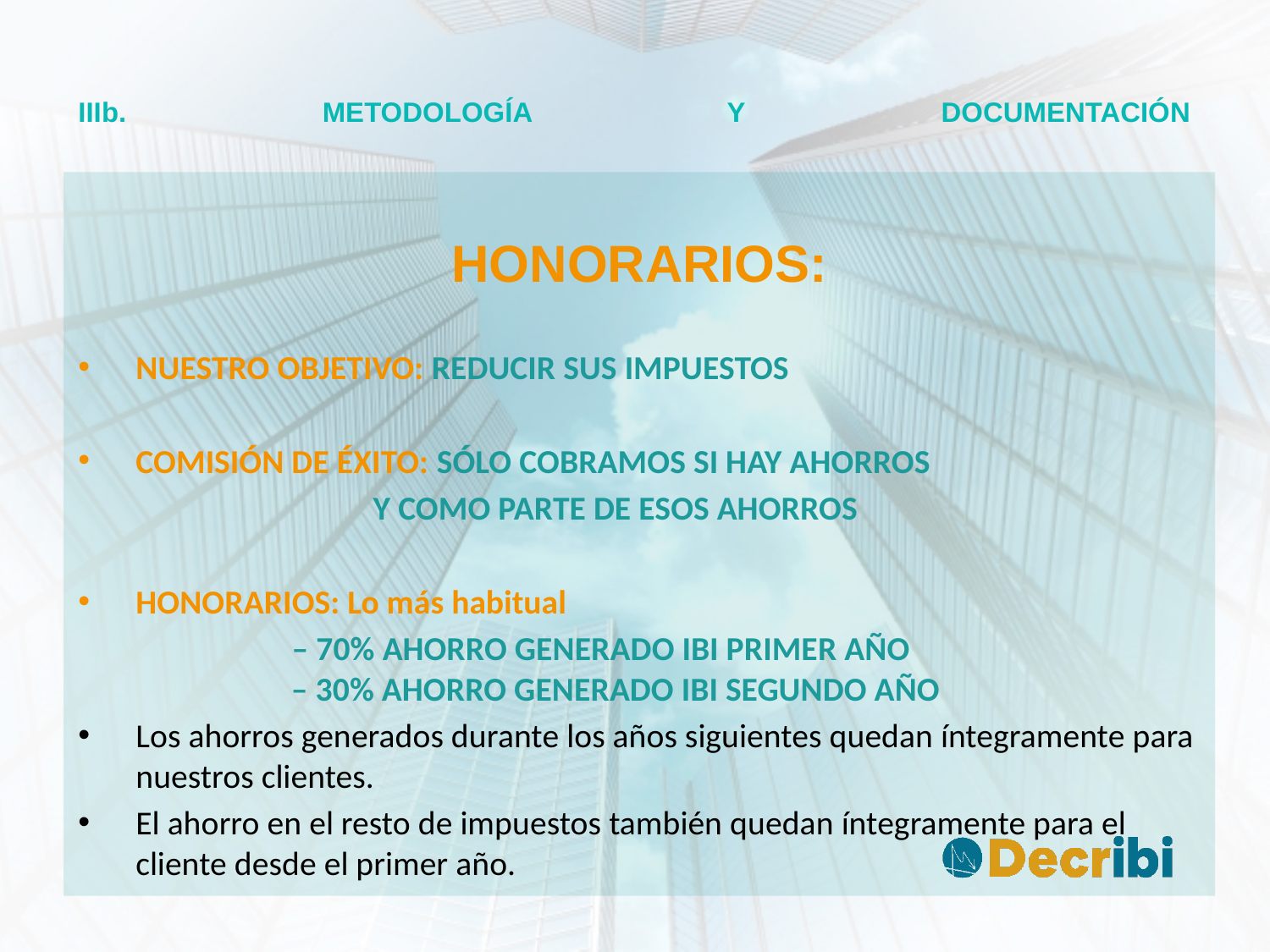

# IIIb. METODOLOGÍA Y DOCUMENTACIÓN

HONORARIOS:

NUESTRO OBJETIVO: REDUCIR SUS IMPUESTOS

COMISIÓN DE ÉXITO: SÓLO COBRAMOS SI HAY AHORROS
		       Y COMO PARTE DE ESOS AHORROS

HONORARIOS: Lo más habitual
                            – 70% AHORRO GENERADO IBI PRIMER AÑO
                            – 30% AHORRO GENERADO IBI SEGUNDO AÑO
Los ahorros generados durante los años siguientes quedan íntegramente para nuestros clientes.
El ahorro en el resto de impuestos también quedan íntegramente para el cliente desde el primer año.